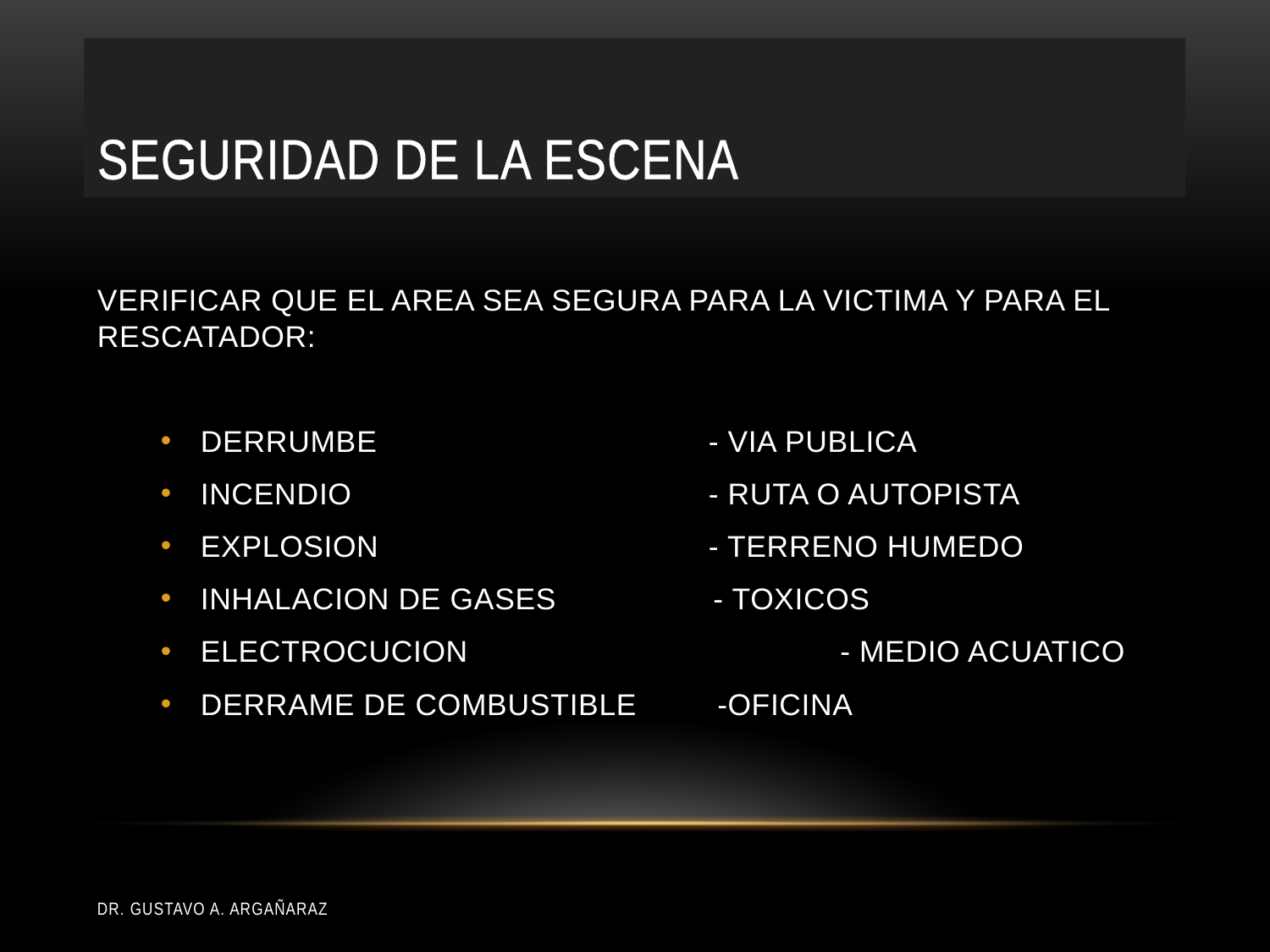

# SEGURIDAD DE LA ESCENA

VERIFICAR QUE EL AREA SEA SEGURA PARA LA VICTIMA Y PARA EL RESCATADOR:

DERRUMBE			- VIA PUBLICA
INCENDIO			- RUTA O AUTOPISTA
EXPLOSION			- TERRENO HUMEDO
INHALACION DE GASES	               - TOXICOS
ELECTROCUCION		               - MEDIO ACUATICO
DERRAME DE COMBUSTIBLE	 -OFICINA

Dr. Gustavo A. Argañaraz